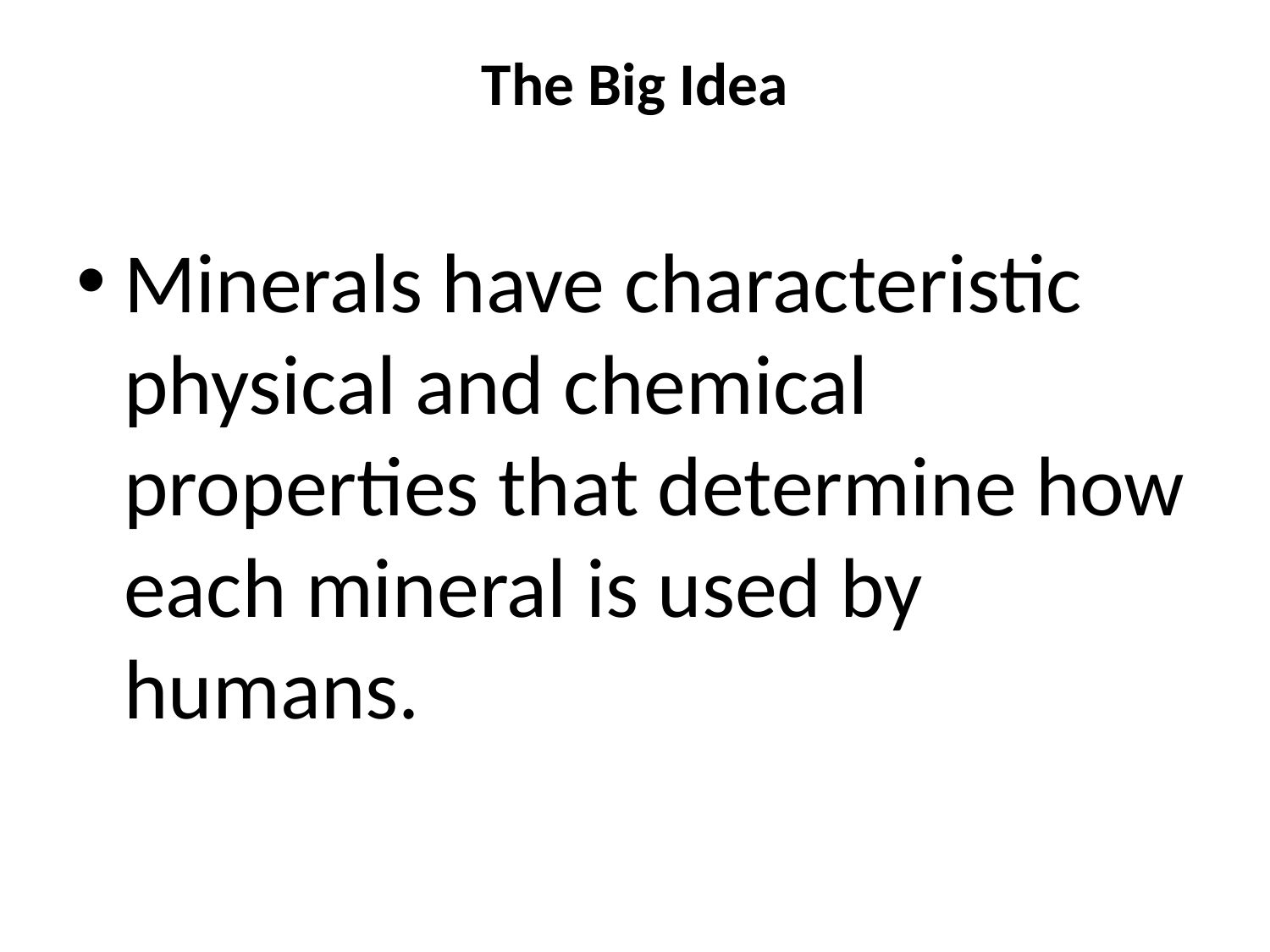

# The Big Idea
Minerals have characteristic physical and chemical properties that determine how each mineral is used by humans.